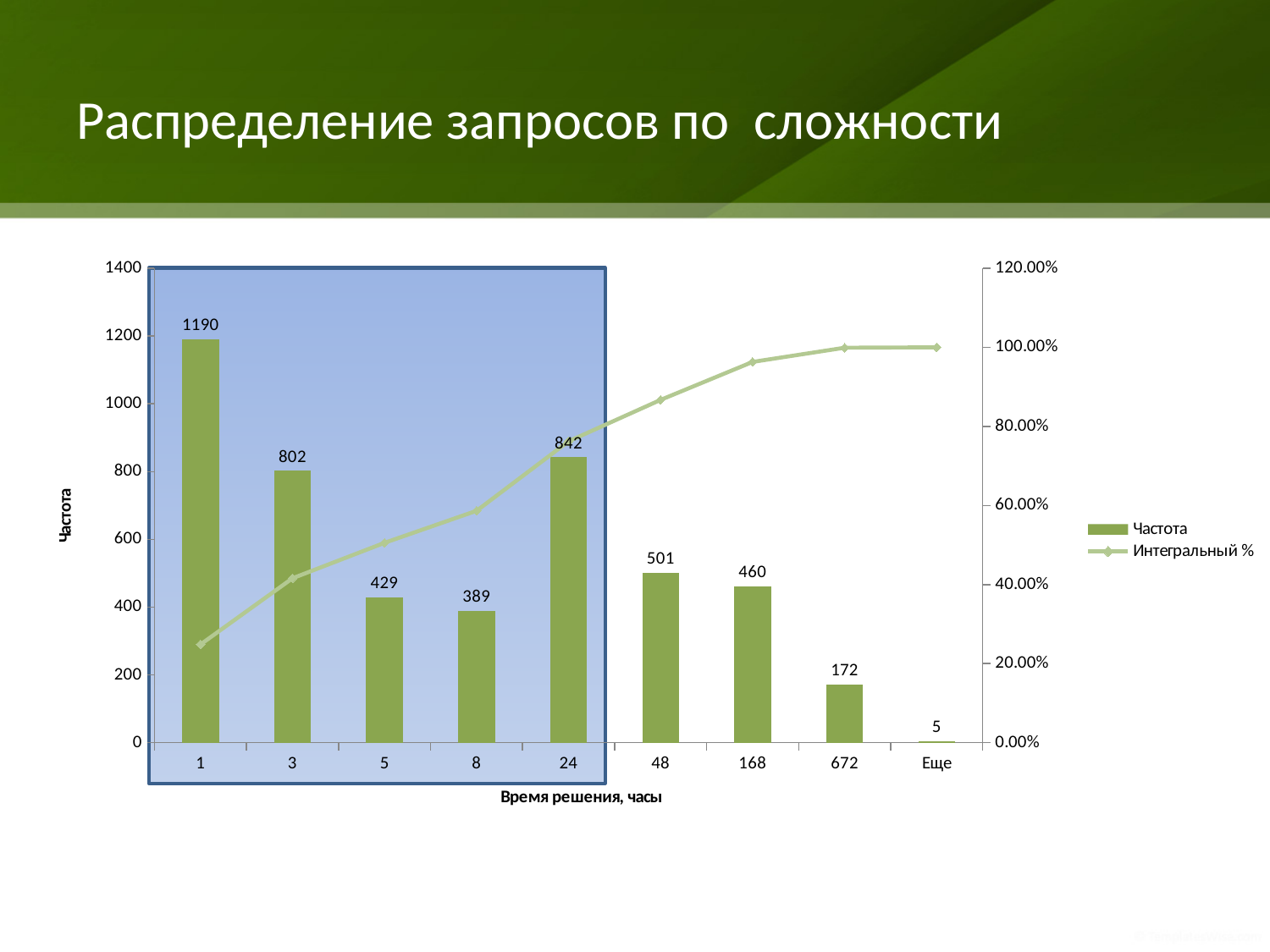

# Распределение запросов по  сложности

### Chart

| Category |  |  |
|---|---|---|
| 1 | 1190.0 | 0.24843423799582473 |
| 3 | 802.0 | 0.41586638830897715 |
| 5 | 429.0 | 0.5054279749478078 |
| 8 | 389.0 | 0.5866388308977036 |
| 24 | 842.0 | 0.7624217118997914 |
| 48 | 501.0 | 0.8670146137787058 |
| 168 | 460.0 | 0.9630480167014615 |
| 672 | 172.0 | 0.9989561586638832 |
| Еще | 5.0 | 1.0 |